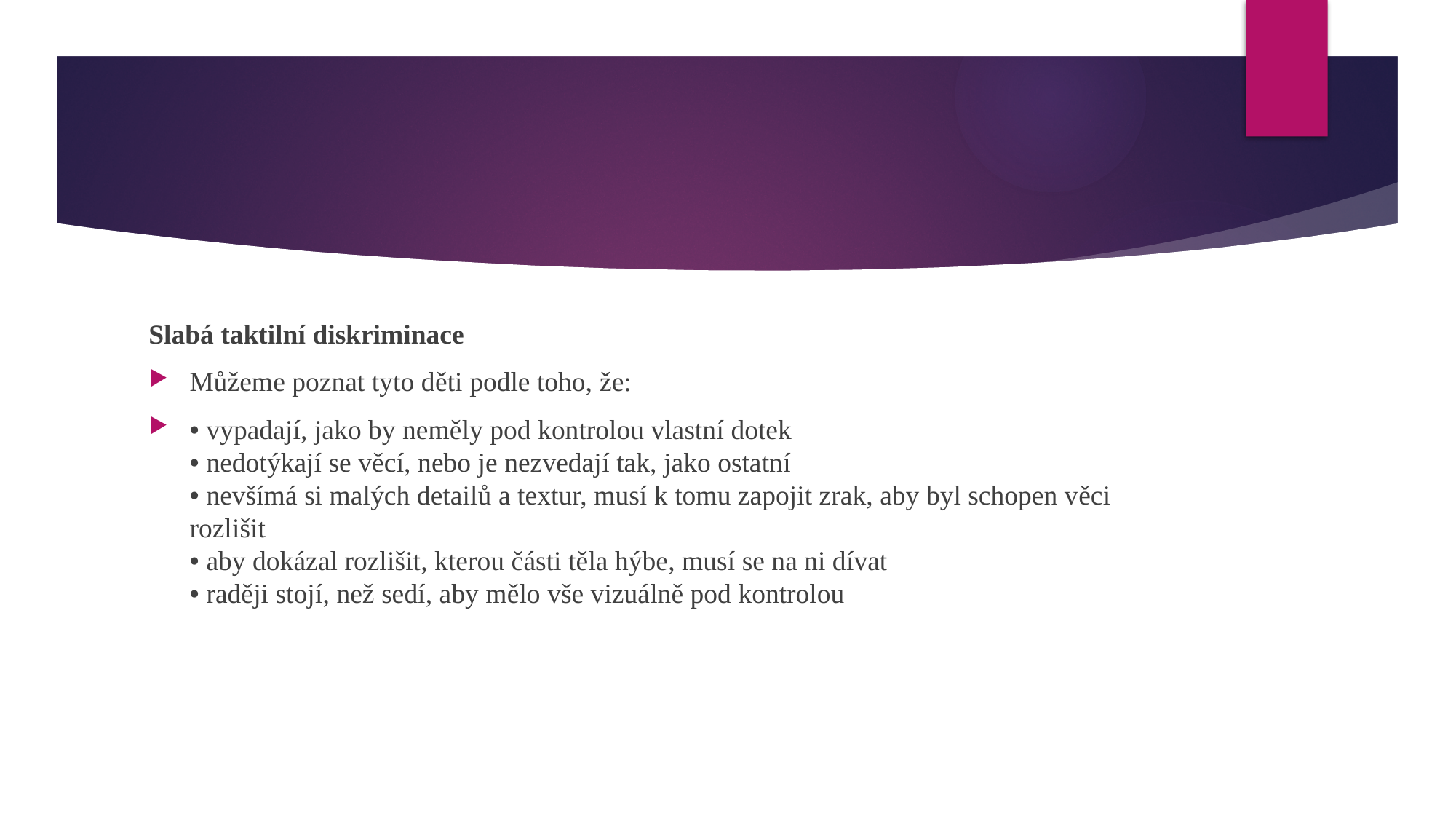

#
Slabá taktilní diskriminace
Můžeme poznat tyto děti podle toho, že:
• vypadají, jako by neměly pod kontrolou vlastní dotek
• nedotýkají se věcí, nebo je nezvedají tak, jako ostatní
• nevšímá si malých detailů a textur, musí k tomu zapojit zrak, aby byl schopen věci rozlišit
• aby dokázal rozlišit, kterou části těla hýbe, musí se na ni dívat
• raději stojí, než sedí, aby mělo vše vizuálně pod kontrolou